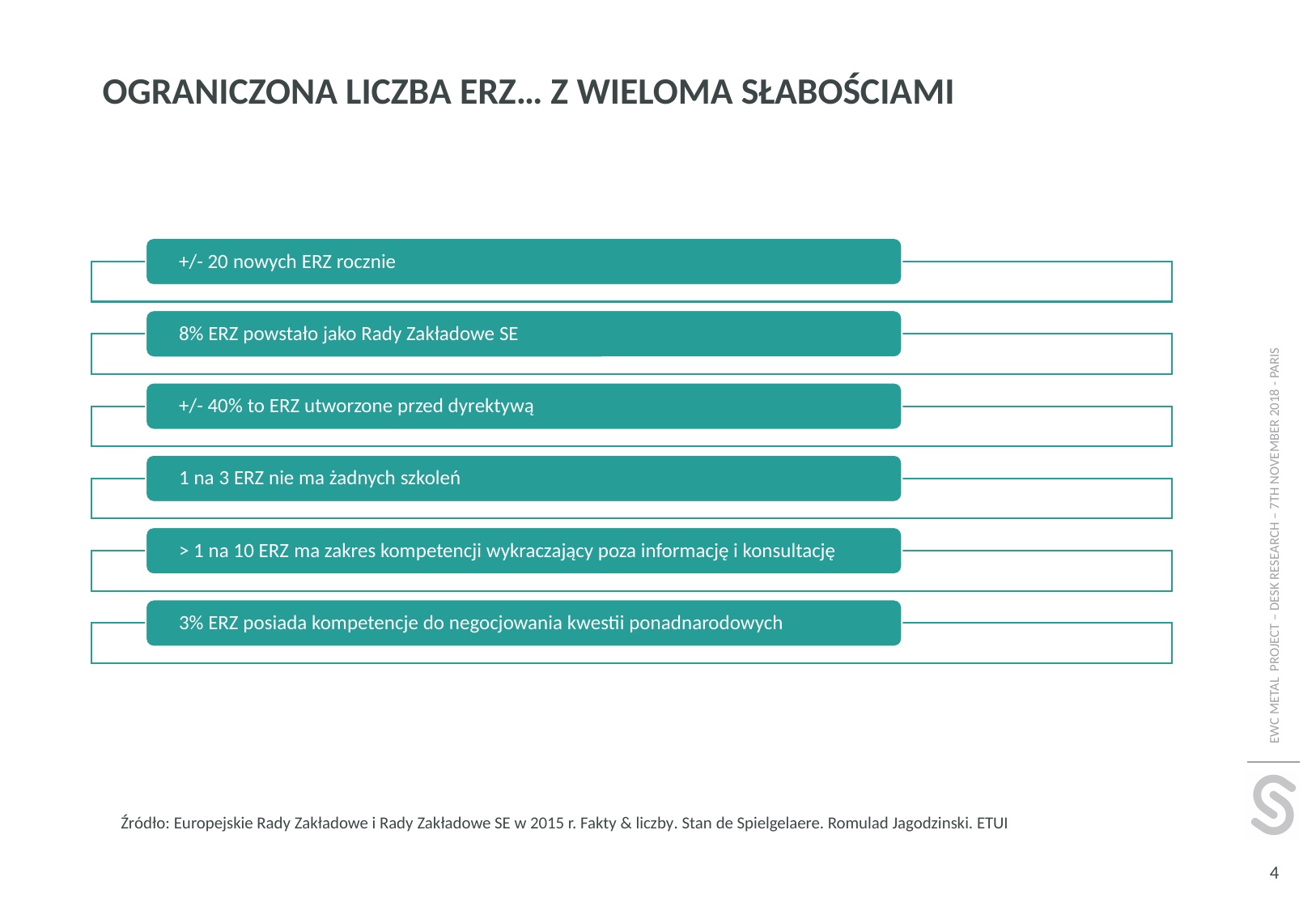

# ograniczona liczba ERZ… z wieloma słabościami
+/- 20 nowych ERZ rocznie
8% ERZ powstało jako Rady Zakładowe SE
+/- 40% to ERZ utworzone przed dyrektywą
1 na 3 ERZ nie ma żadnych szkoleń
> 1 na 10 ERZ ma zakres kompetencji wykraczający poza informację i konsultację
3% ERZ posiada kompetencje do negocjowania kwestii ponadnarodowych
Źródło: Europejskie Rady Zakładowe i Rady Zakładowe SE w 2015 r. Fakty & liczby. Stan de Spielgelaere. Romulad Jagodzinski. ETUI